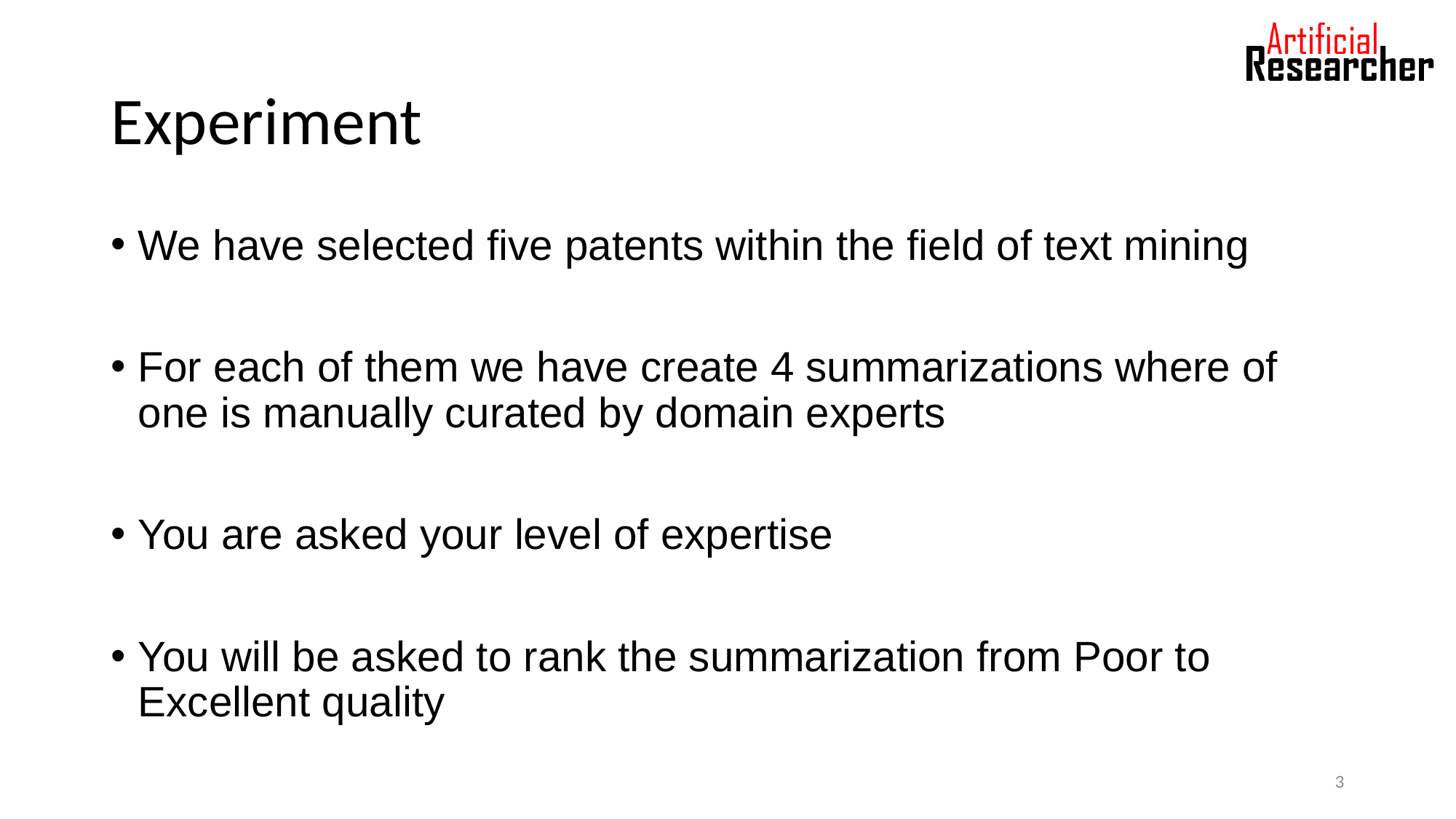

# Experiment
We have selected five patents within the field of text mining

For each of them we have create 4 summarizations where of one is manually curated by domain experts

You are asked your level of expertise

You will be asked to rank the summarization from Poor to Excellent quality
3